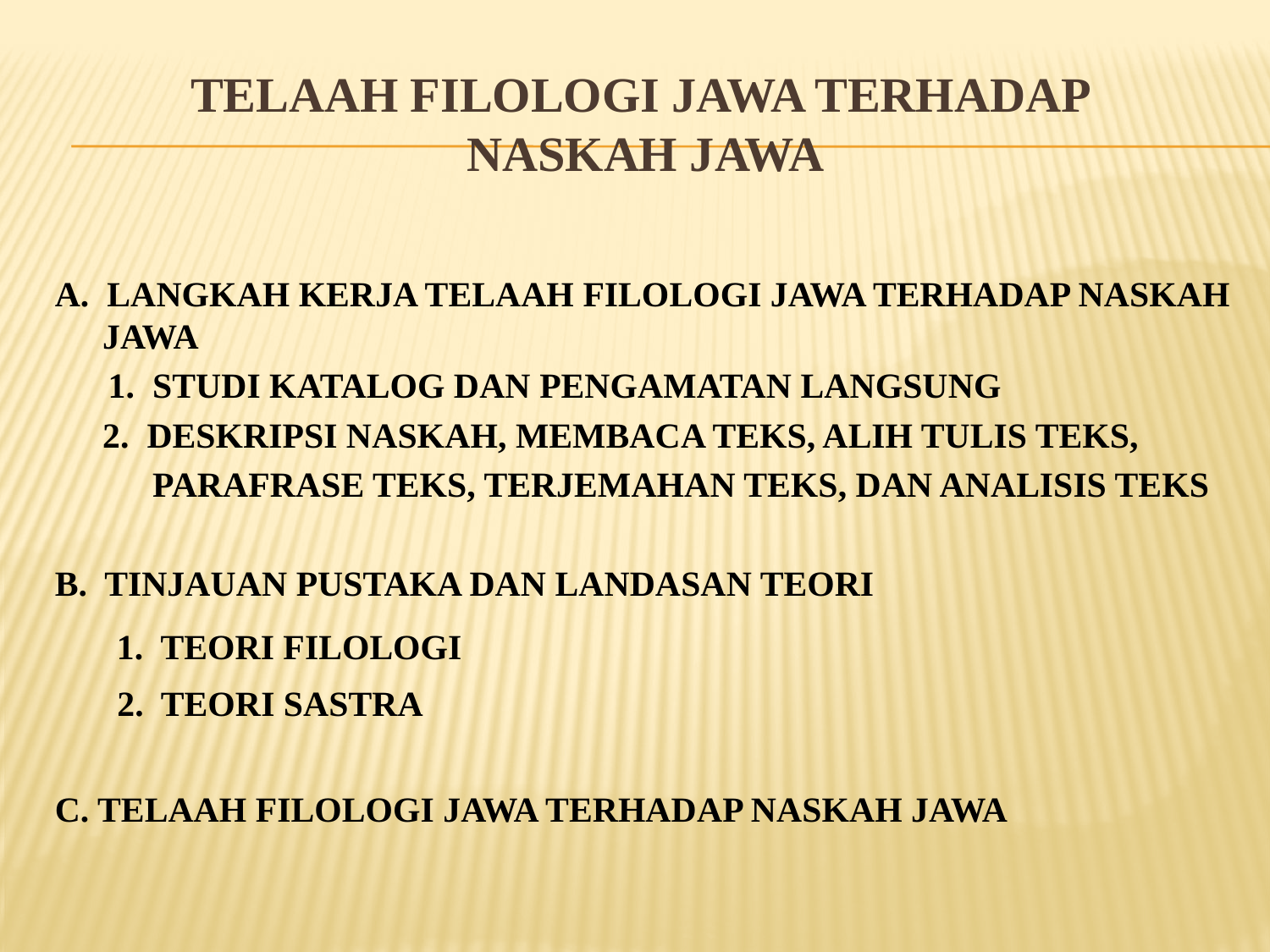

# TELAAH FILOLOGI JAWA TERHADAP NASKAH JAWA

A.  LANGKAH KERJA TELAAH FILOLOGI JAWA TERHADAP NASKAH JAWA
      1.  STUDI KATALOG DAN PENGAMATAN LANGSUNG
	2.  DESKRIPSI NASKAH, MEMBACA TEKS, ALIH TULIS TEKS,
           PARAFRASE TEKS, TERJEMAHAN TEKS, DAN ANALISIS TEKS

B.  TINJAUAN PUSTAKA DAN LANDASAN TEORI
	 1.  TEORI FILOLOGI
       2.  TEORI SASTRA

C. TELAAH FILOLOGI JAWA TERHADAP NASKAH JAWA